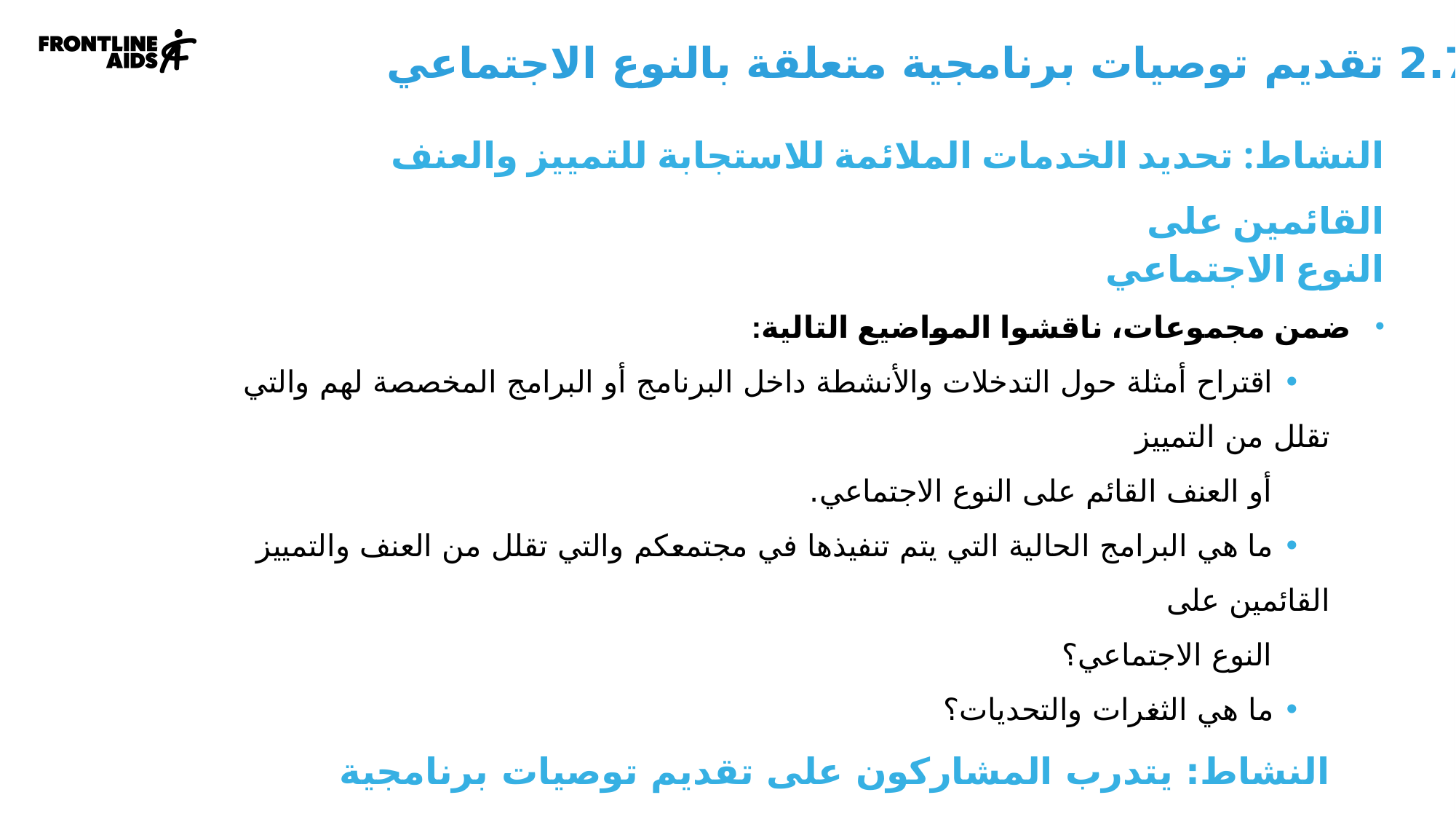

2.7 تقديم توصيات برنامجية متعلقة بالنوع الاجتماعي
النشاط: تحديد الخدمات الملائمة للاستجابة للتمييز والعنف القائمين على
النوع الاجتماعي
 ضمن مجموعات، ناقشوا المواضيع التالية:
   • اقتراح أمثلة حول التدخلات والأنشطة داخل البرنامج أو البرامج المخصصة لهم والتي تقلل من التمييز
      أو العنف القائم على النوع الاجتماعي.
   • ما هي البرامج الحالية التي يتم تنفيذها في مجتمعكم والتي تقلل من العنف والتمييز القائمين على
      النوع الاجتماعي؟
   • ما هي الثغرات والتحديات؟
النشاط: يتدرب المشاركون على تقديم توصيات برنامجية وتحديد الثغرات
 مع إبقاء المشاركين في نفس المجموعات، ارجعوا إلى السيناريوهات السابقة، وناقشوا الموضوع التالي:
   • ما هي البرامج التي توصون بها لكل سيناريو، حددوا الاستجابات الحالية والثغرات.